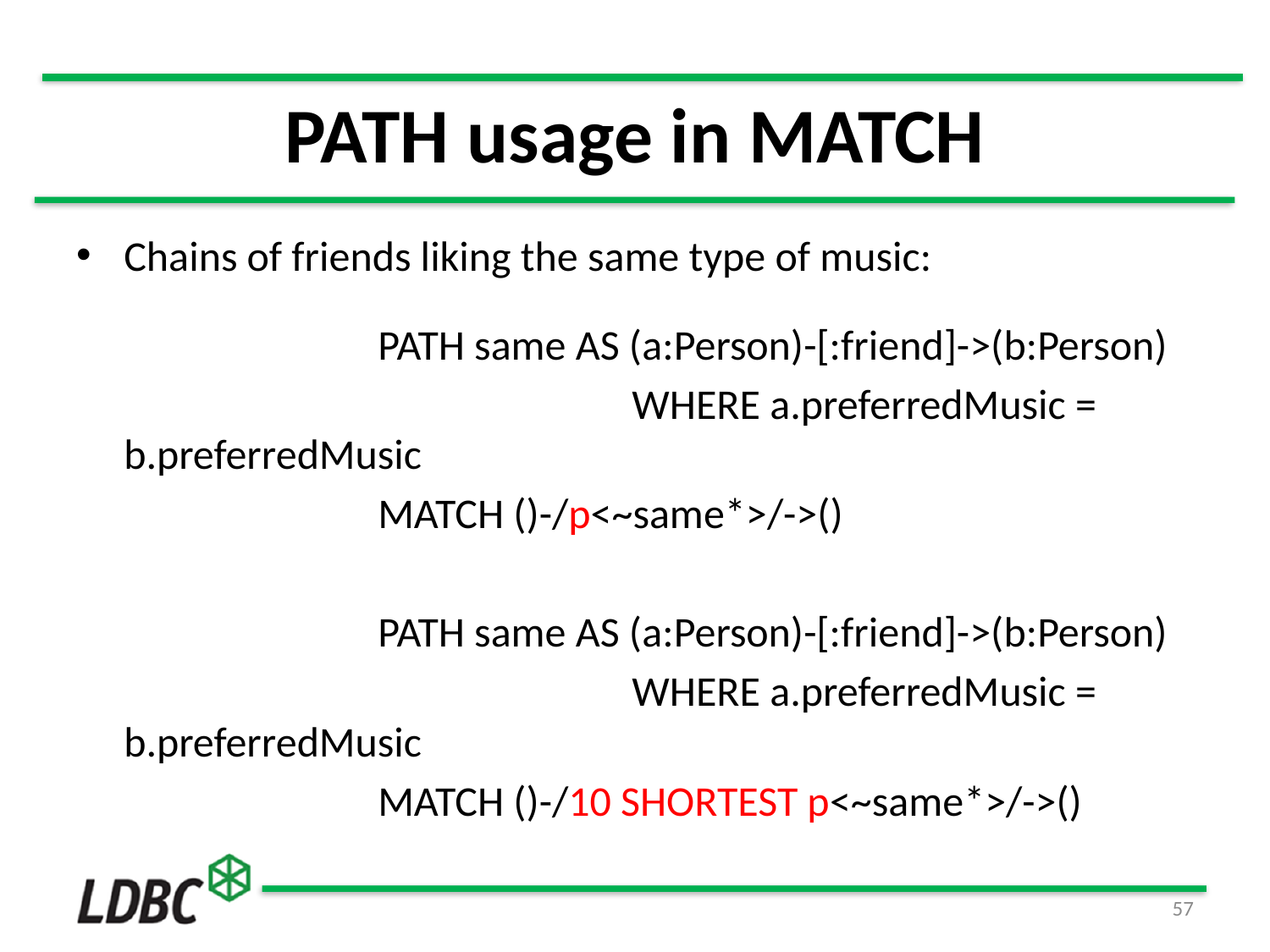

# PATH usage in MATCH
Chains of friends liking the same type of music:

			PATH same AS (a:Person)-[:friend]->(b:Person)
					WHERE a.preferredMusic = b.preferredMusic
			MATCH ()-/p<~same*>/->()

			PATH same AS (a:Person)-[:friend]->(b:Person)
					WHERE a.preferredMusic = b.preferredMusic
			MATCH ()-/10 SHORTEST p<~same*>/->()
57